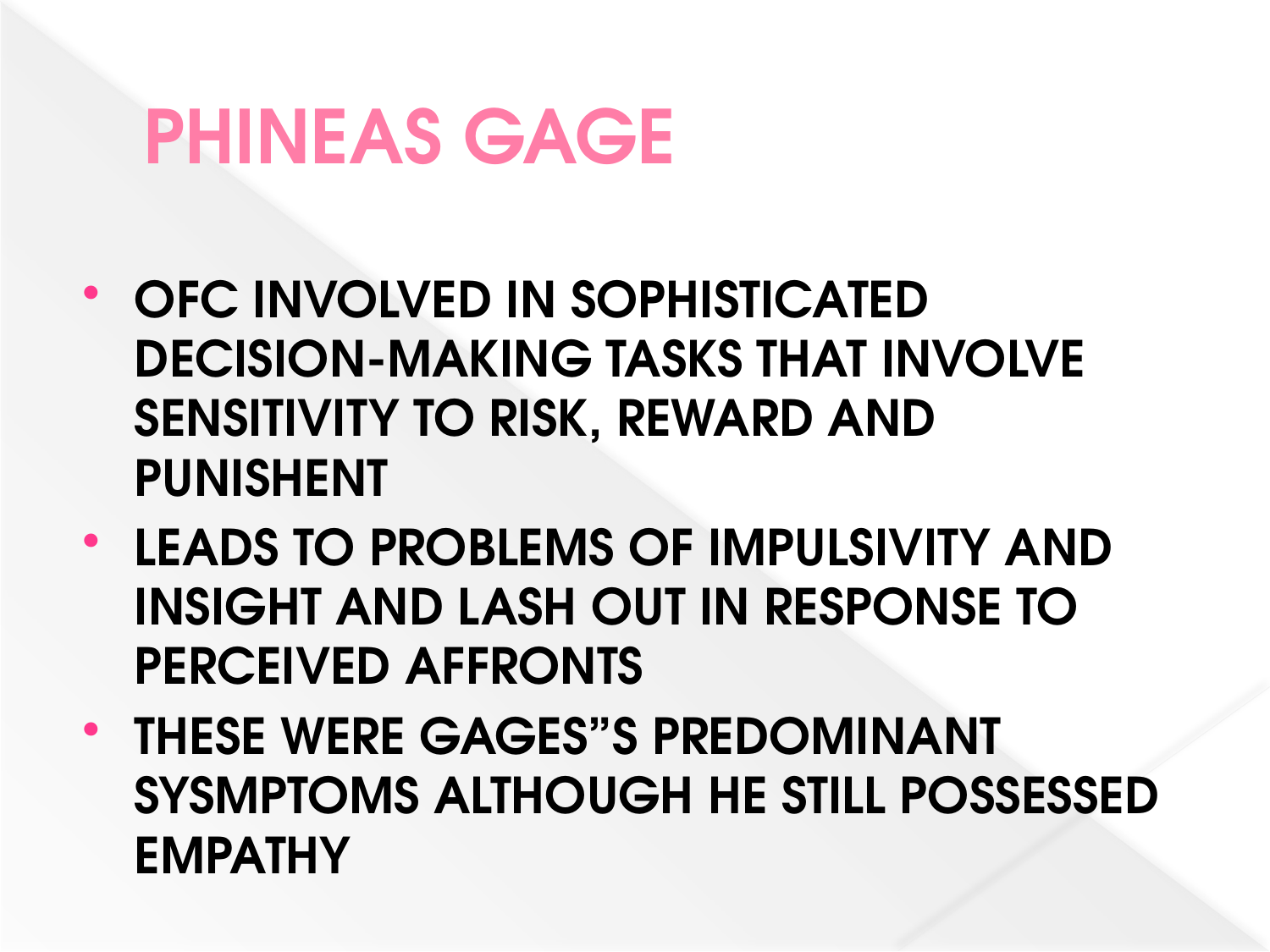

# PHINEAS GAGE
OFC INVOLVED IN SOPHISTICATED DECISION-MAKING TASKS THAT INVOLVE SENSITIVITY TO RISK, REWARD AND PUNISHENT
LEADS TO PROBLEMS OF IMPULSIVITY AND INSIGHT AND LASH OUT IN RESPONSE TO PERCEIVED AFFRONTS
THESE WERE GAGES”S PREDOMINANT SYSMPTOMS ALTHOUGH HE STILL POSSESSED EMPATHY